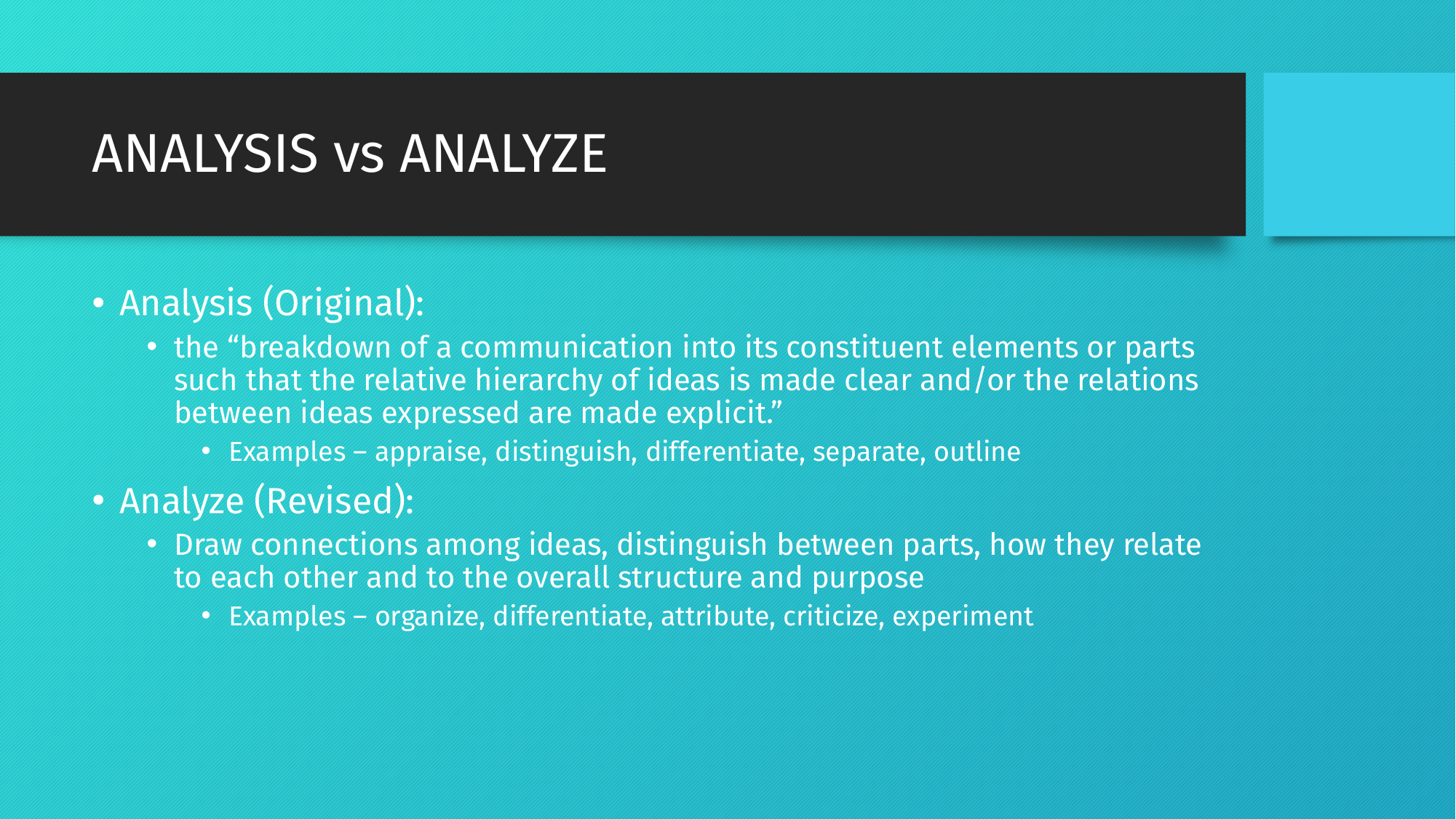

# ANALYSIS vs ANALYZE
Analysis (Original):
the “breakdown of a communication into its constituent elements or parts such that the relative hierarchy of ideas is made clear and/or the relations between ideas expressed are made explicit.”
Examples – appraise, distinguish, differentiate, separate, outline
Analyze (Revised):
Draw connections among ideas, distinguish between parts, how they relate to each other and to the overall structure and purpose
Examples – organize, differentiate, attribute, criticize, experiment